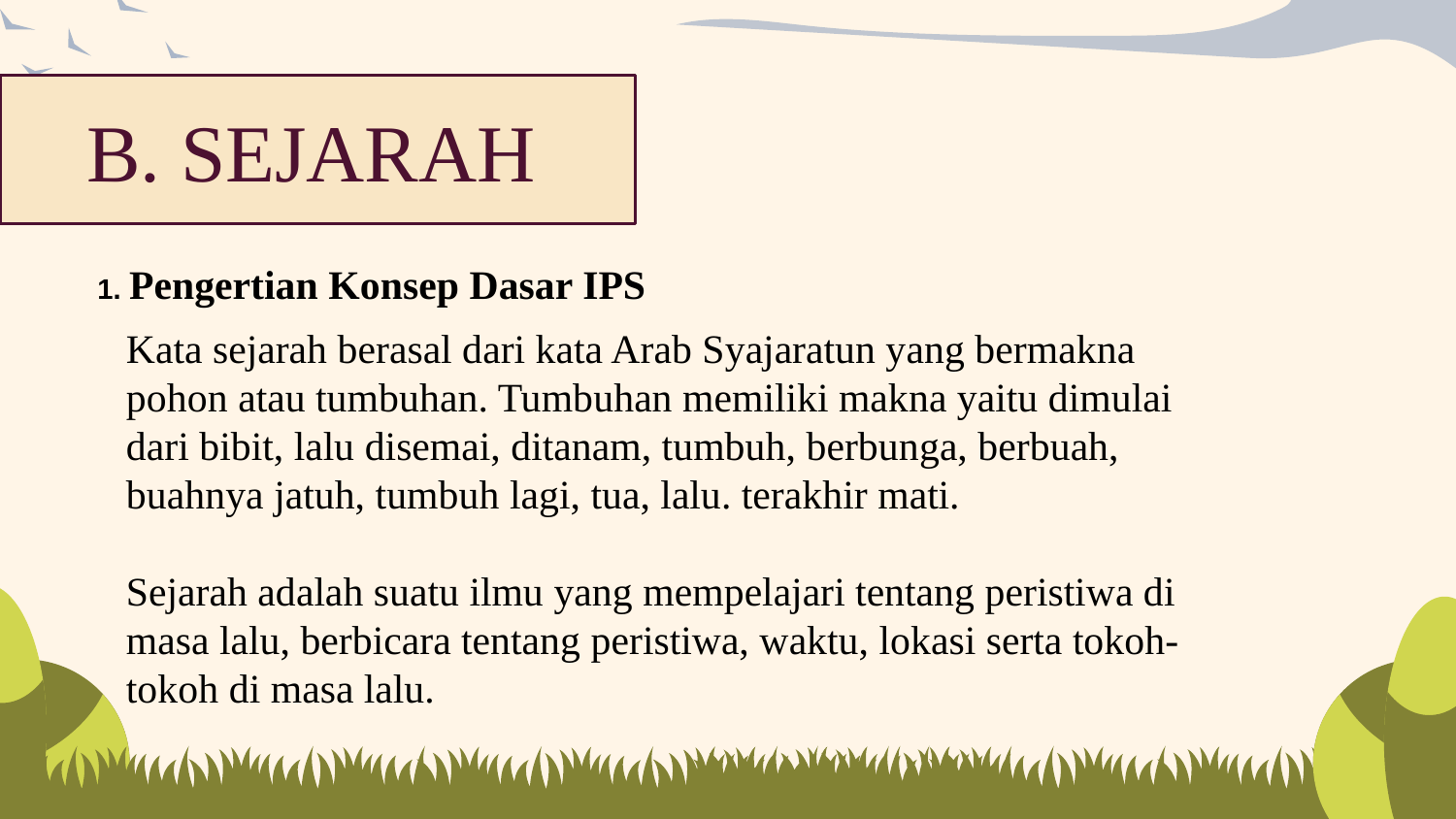

B. SEJARAH
1. Pengertian Konsep Dasar IPS
Kata sejarah berasal dari kata Arab Syajaratun yang bermakna pohon atau tumbuhan. Tumbuhan memiliki makna yaitu dimulai dari bibit, lalu disemai, ditanam, tumbuh, berbunga, berbuah, buahnya jatuh, tumbuh lagi, tua, lalu. terakhir mati.

Sejarah adalah suatu ilmu yang mempelajari tentang peristiwa di masa lalu, berbicara tentang peristiwa, waktu, lokasi serta tokoh-tokoh di masa lalu.